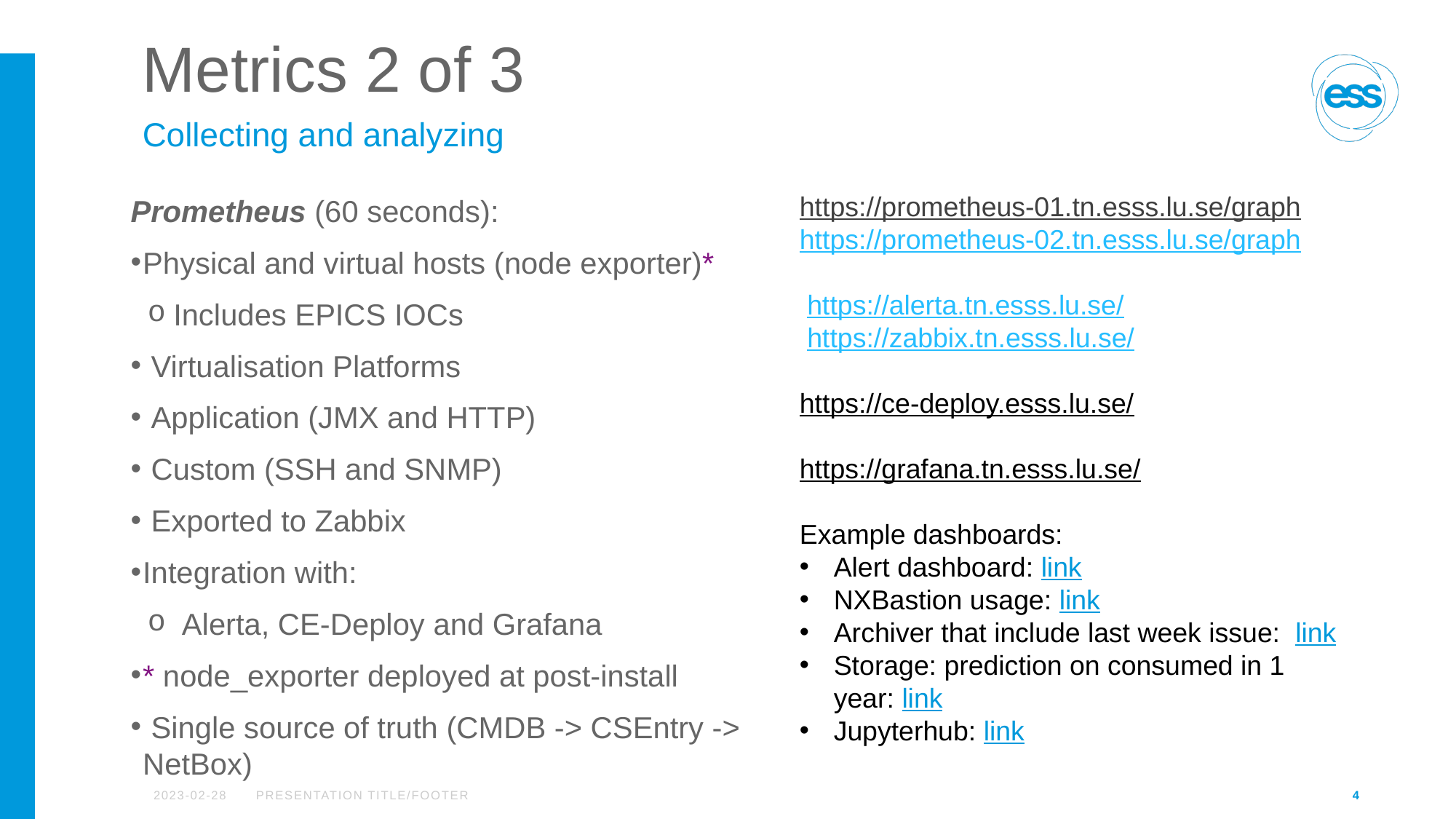

# Metrics 2 of 3
Collecting and analyzing
https://prometheus-01.tn.esss.lu.se/graph
https://prometheus-02.tn.esss.lu.se/graph

 https://alerta.tn.esss.lu.se/
 https://zabbix.tn.esss.lu.se/

https://ce-deploy.esss.lu.se/

https://grafana.tn.esss.lu.se/

Example dashboards:
Alert dashboard: link
NXBastion usage: link
Archiver that include last week issue:  link
Storage: prediction on consumed in 1 year: link
Jupyterhub: link

Prometheus (60 seconds):
Physical and virtual hosts (node exporter)*
Includes EPICS IOCs
 Virtualisation Platforms
 Application (JMX and HTTP)
 Custom (SSH and SNMP)
 Exported to Zabbix
Integration with:
 Alerta, CE-Deploy and Grafana
* node_exporter deployed at post-install
 Single source of truth (CMDB -> CSEntry -> NetBox)

2023-02-28
PRESENTATION TITLE/FOOTER
4